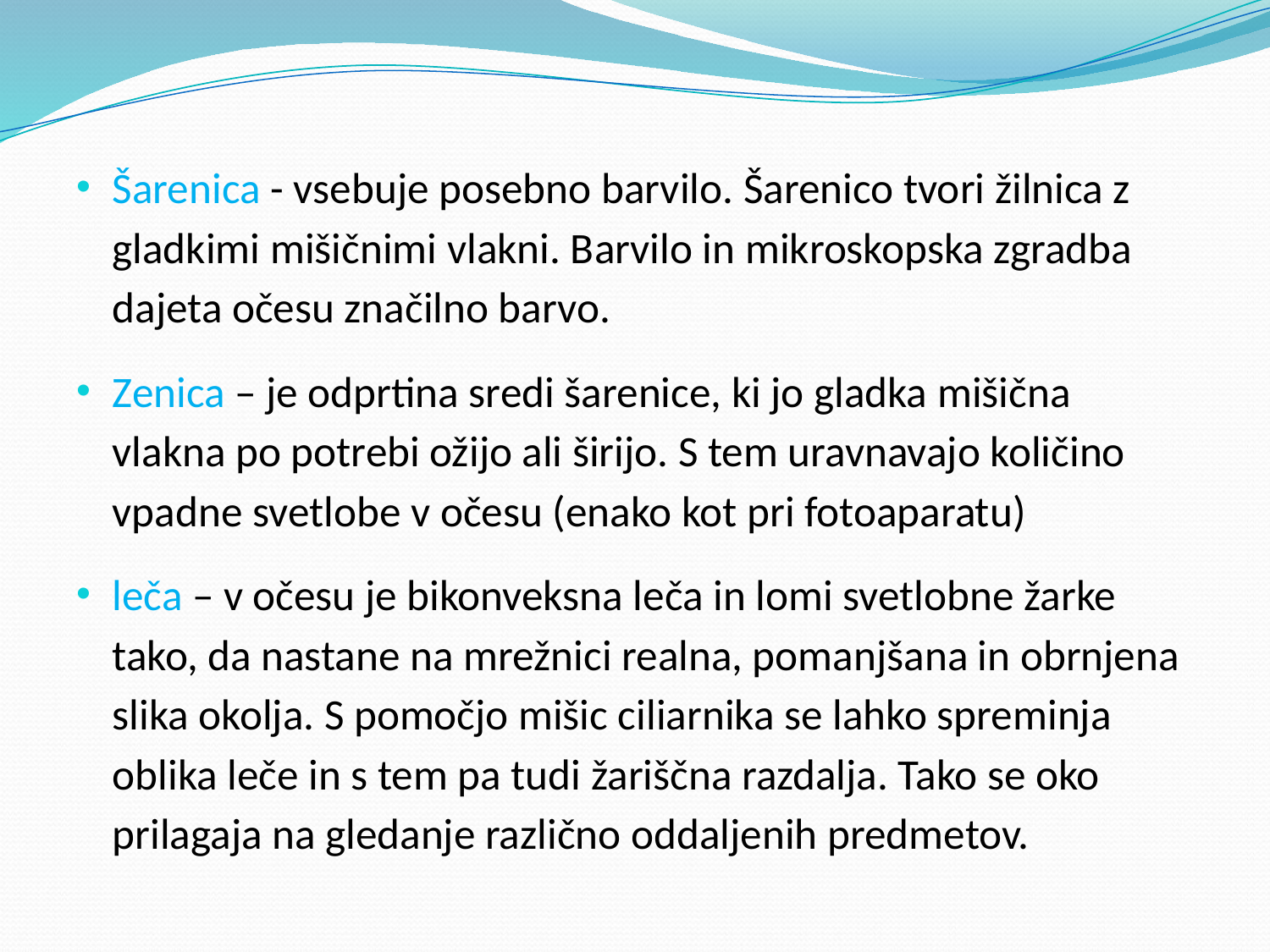

Šarenica - vsebuje posebno barvilo. Šarenico tvori žilnica z gladkimi mišičnimi vlakni. Barvilo in mikroskopska zgradba dajeta očesu značilno barvo.
Zenica – je odprtina sredi šarenice, ki jo gladka mišična vlakna po potrebi ožijo ali širijo. S tem uravnavajo količino vpadne svetlobe v očesu (enako kot pri fotoaparatu)
leča – v očesu je bikonveksna leča in lomi svetlobne žarke tako, da nastane na mrežnici realna, pomanjšana in obrnjena slika okolja. S pomočjo mišic ciliarnika se lahko spreminja oblika leče in s tem pa tudi žariščna razdalja. Tako se oko prilagaja na gledanje različno oddaljenih predmetov.